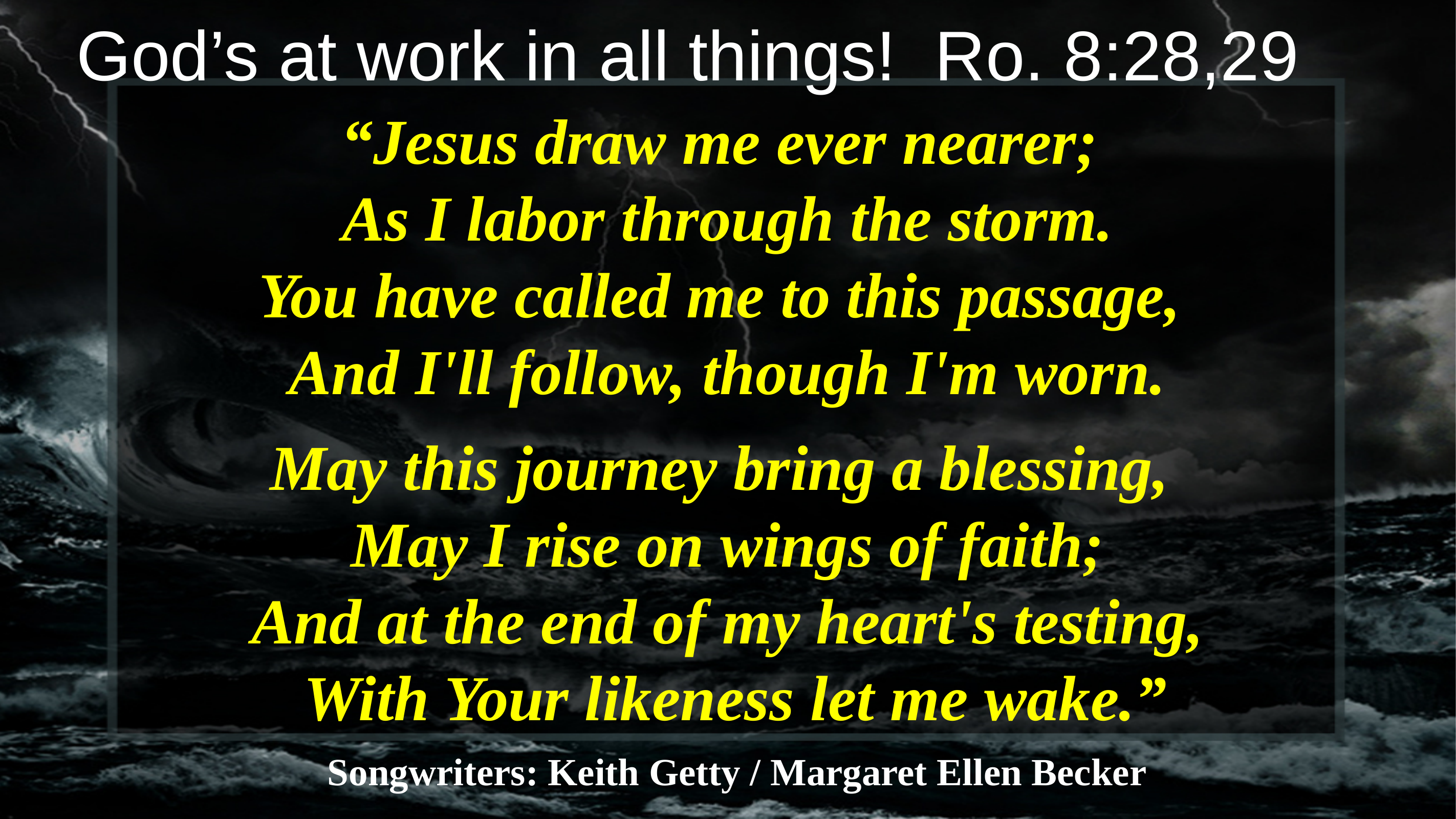

God’s at work in all things!  Ro. 8:28,29
“Jesus draw me ever nearer;
As I labor through the storm.
You have called me to this passage,
And I'll follow, though I'm worn.
May this journey bring a blessing,
May I rise on wings of faith;
And at the end of my heart's testing,
 With Your likeness let me wake.”
Songwriters: Keith Getty / Margaret Ellen Becker